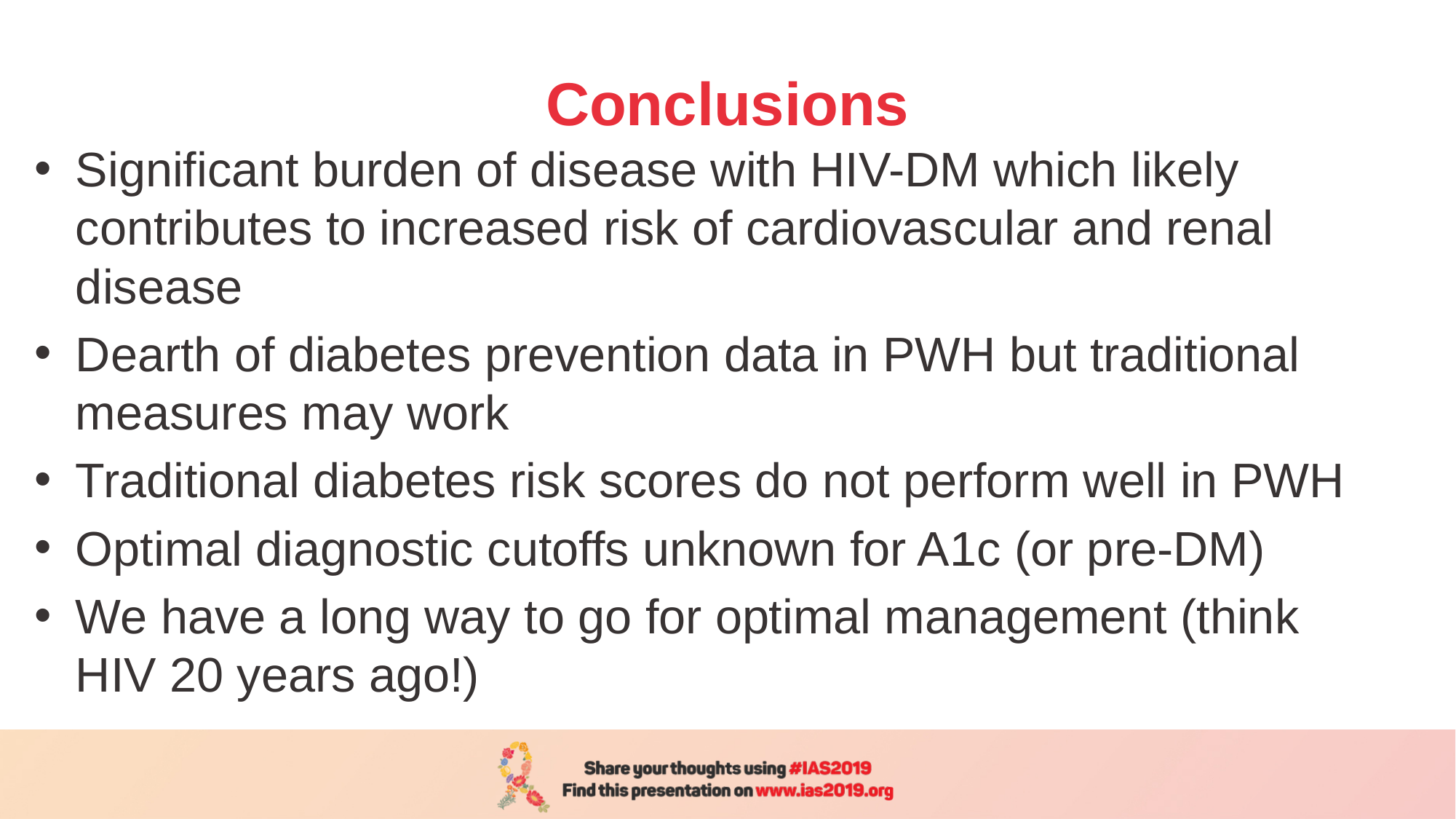

# Conclusions
Significant burden of disease with HIV-DM which likely contributes to increased risk of cardiovascular and renal disease
Dearth of diabetes prevention data in PWH but traditional measures may work
Traditional diabetes risk scores do not perform well in PWH
Optimal diagnostic cutoffs unknown for A1c (or pre-DM)
We have a long way to go for optimal management (think HIV 20 years ago!)